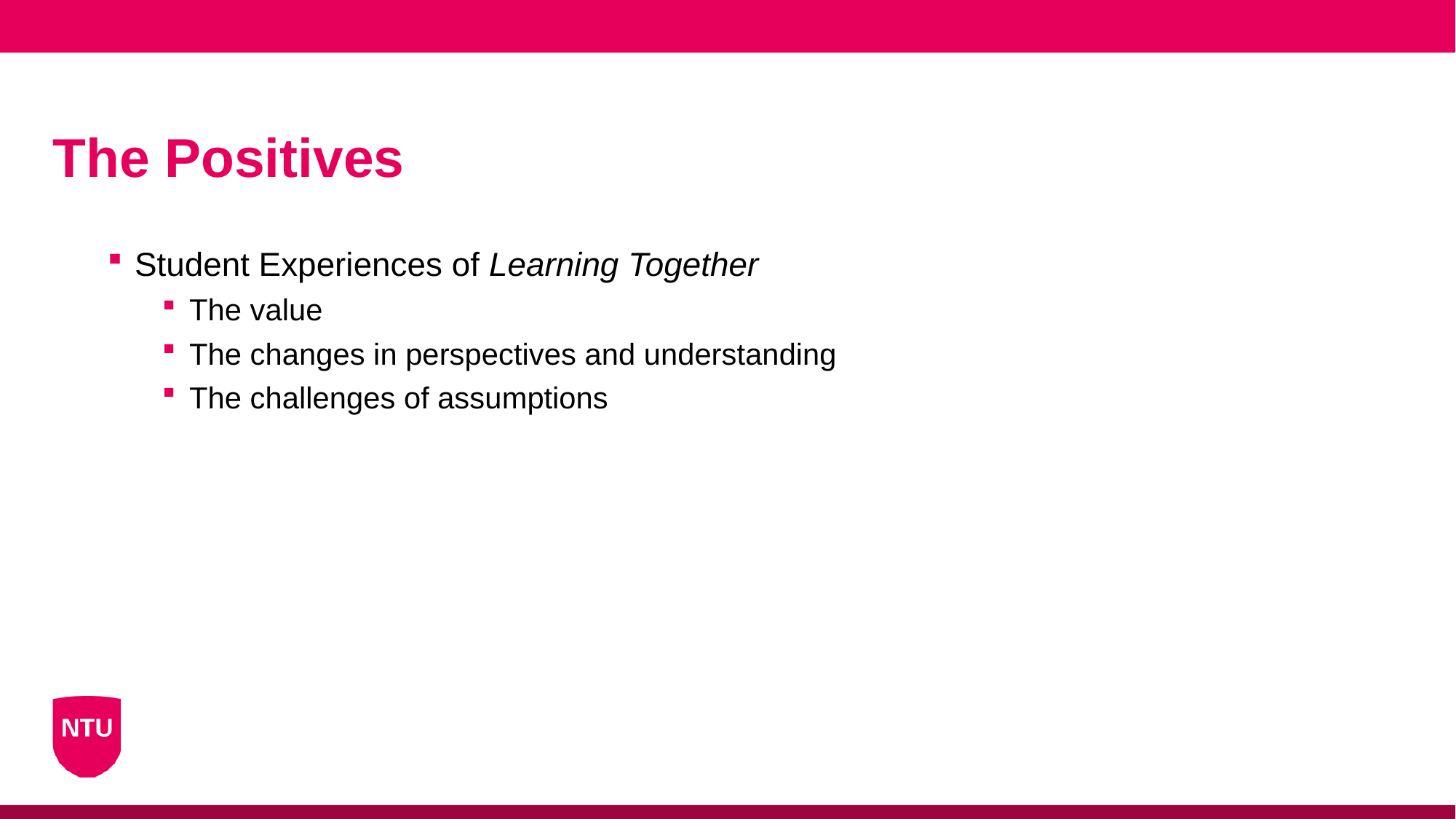

# The Positives
Student Experiences of Learning Together
The value
The changes in perspectives and understanding
The challenges of assumptions